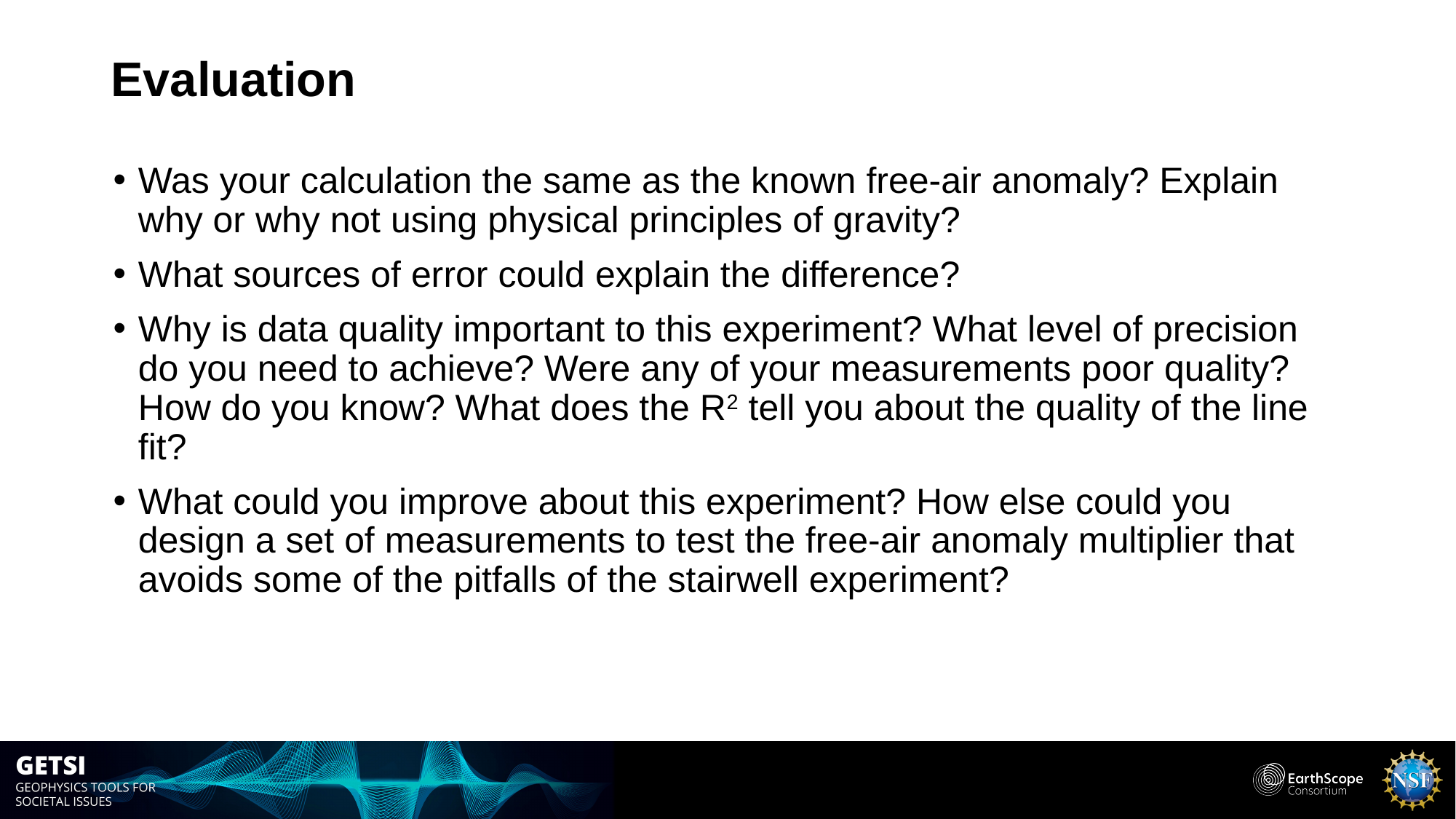

# Evaluation
Was your calculation the same as the known free-air anomaly? Explain why or why not using physical principles of gravity?
What sources of error could explain the difference?
Why is data quality important to this experiment? What level of precision do you need to achieve? Were any of your measurements poor quality? How do you know? What does the R2 tell you about the quality of the line fit?
What could you improve about this experiment? How else could you design a set of measurements to test the free-air anomaly multiplier that avoids some of the pitfalls of the stairwell experiment?